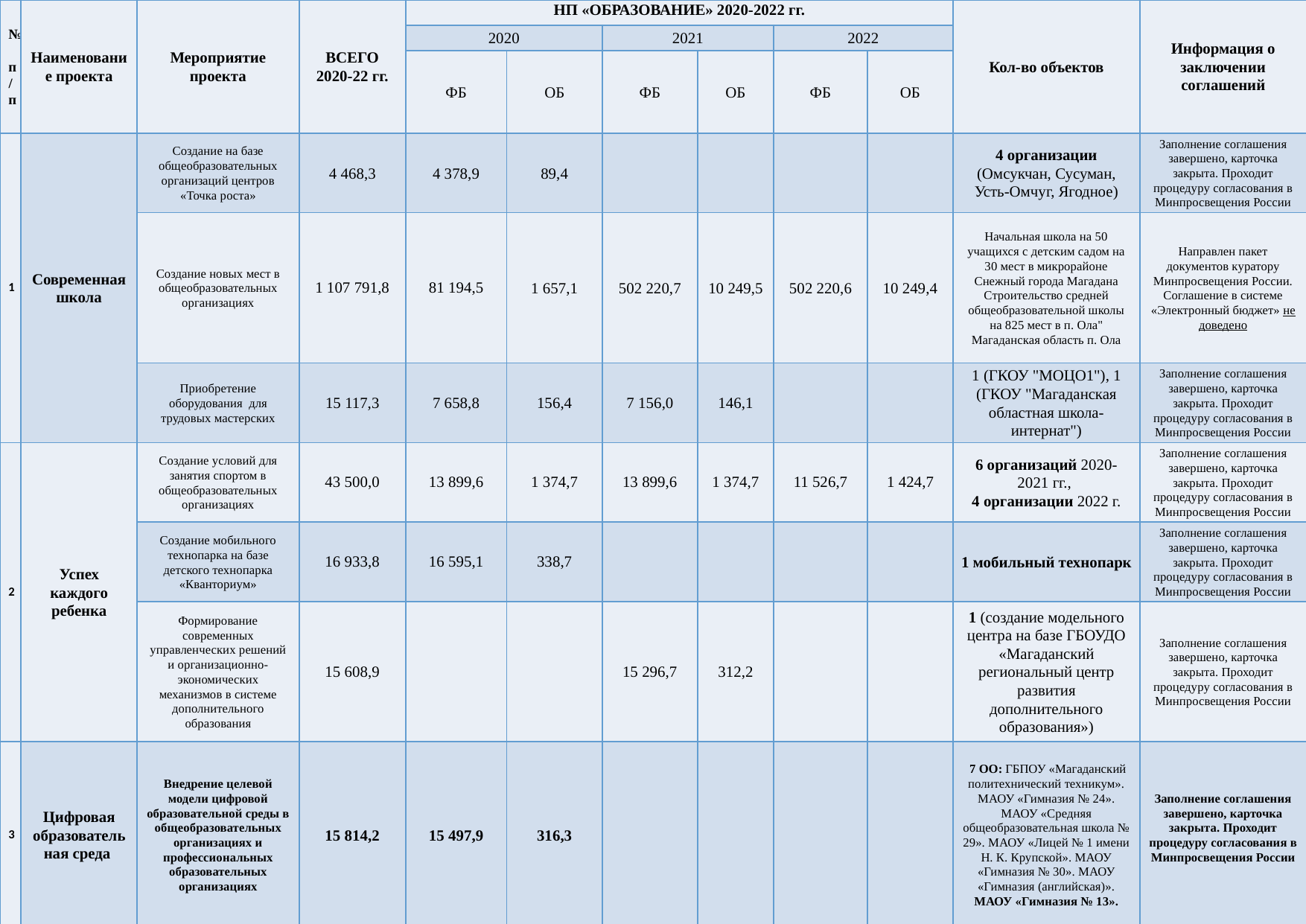

| № п/п | Наименование проекта | Мероприятие проекта | ВСЕГО 2020-22 гг. | НП «ОБРАЗОВАНИЕ» 2020-2022 гг. |  |  |  |  |  | Кол-во объектов | Информация о заключении соглашений |
| --- | --- | --- | --- | --- | --- | --- | --- | --- | --- | --- | --- |
|  |  |  |  | 2020 |  | 2021 |  | 2022 |  |  |  |
|  |  |  |  | ФБ | ОБ | ФБ | ОБ | ФБ | ОБ |  |  |
| 1 | Современная школа | Создание на базе общеобразовательных организаций центров «Точка роста» | 4 468,3 | 4 378,9 | 89,4 |  |  |  |  | 4 организации (Омсукчан, Сусуман, Усть-Омчуг, Ягодное) | Заполнение соглашения завершено, карточка закрыта. Проходит процедуру согласования в Минпросвещения России |
|  |  | Создание новых мест в общеобразовательных организациях | 1 107 791,8 | 81 194,5 | 1 657,1 | 502 220,7 | 10 249,5 | 502 220,6 | 10 249,4 | Начальная школа на 50 учащихся с детским садом на 30 мест в микрорайоне Снежный города Магадана Строительство средней общеобразовательной школы на 825 мест в п. Ола" Магаданская область п. Ола | Направлен пакет документов куратору Минпросвещения России. Соглашение в системе «Электронный бюджет» не доведено |
|  |  | Приобретение оборудования для трудовых мастерских | 15 117,3 | 7 658,8 | 156,4 | 7 156,0 | 146,1 |  |  | 1 (ГКОУ "МОЦО1"), 1 (ГКОУ "Магаданская областная школа-интернат") | Заполнение соглашения завершено, карточка закрыта. Проходит процедуру согласования в Минпросвещения России |
| 2 | Успех каждого ребенка | Создание условий для занятия спортом в общеобразовательных организациях | 43 500,0 | 13 899,6 | 1 374,7 | 13 899,6 | 1 374,7 | 11 526,7 | 1 424,7 | 6 организаций 2020-2021 гг., 4 организации 2022 г. | Заполнение соглашения завершено, карточка закрыта. Проходит процедуру согласования в Минпросвещения России |
|  |  | Создание мобильного технопарка на базе детского технопарка «Кванториум» | 16 933,8 | 16 595,1 | 338,7 |  |  |  |  | 1 мобильный технопарк | Заполнение соглашения завершено, карточка закрыта. Проходит процедуру согласования в Минпросвещения России |
|  |  | Формирование современных управленческих решений и организационно-экономических механизмов в системе дополнительного образования | 15 608,9 |  |  | 15 296,7 | 312,2 |  |  | 1 (создание модельного центра на базе ГБОУДО «Магаданский региональный центр развития дополнительного образования») | Заполнение соглашения завершено, карточка закрыта. Проходит процедуру согласования в Минпросвещения России |
| 3 | Цифровая образовательная среда | Внедрение целевой модели цифровой образовательной среды в общеобразовательных организациях и профессиональных образовательных организациях | 15 814,2 | 15 497,9 | 316,3 |  |  |  |  | 7 ОО: ГБПОУ «Магаданский политехнический техникум». МАОУ «Гимназия № 24». МАОУ «Средняя общеобразовательная школа № 29». МАОУ «Лицей № 1 имени Н. К. Крупской». МАОУ «Гимназия № 30». МАОУ «Гимназия (английская)». МАОУ «Гимназия № 13». | Заполнение соглашения завершено, карточка закрыта. Проходит процедуру согласования в Минпросвещения России |
| ВСЕГО 2020-2022 гг. |  |  | 1 219 234,3 | 139 224,8 | 3 932,6 | 538 573,0 | 12 082,5 | 513 747,3 | 11 674,1 |  |  |